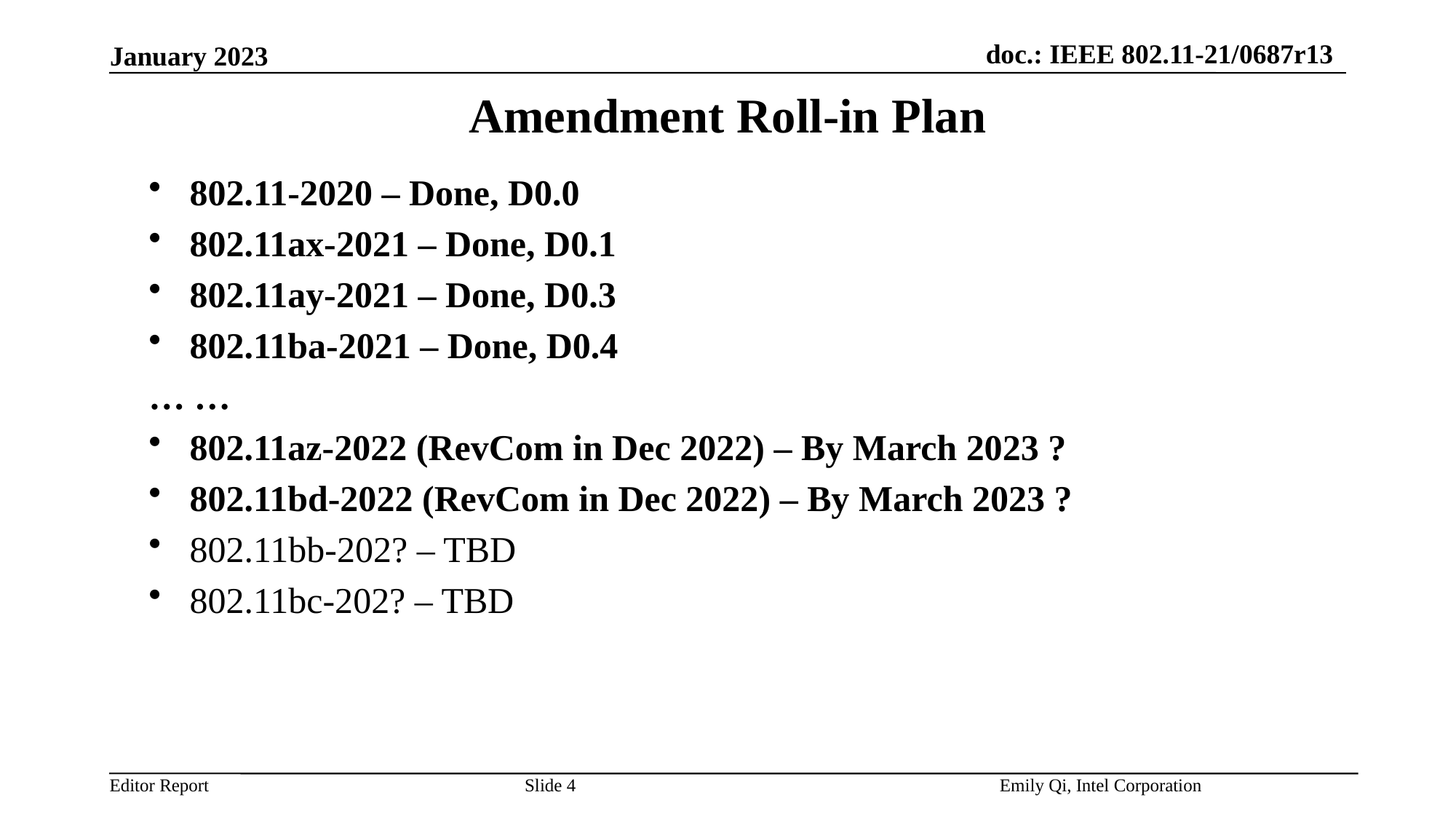

# Amendment Roll-in Plan
802.11-2020 – Done, D0.0
802.11ax-2021 – Done, D0.1
802.11ay-2021 – Done, D0.3
802.11ba-2021 – Done, D0.4
… …
802.11az-2022 (RevCom in Dec 2022) – By March 2023 ?
802.11bd-2022 (RevCom in Dec 2022) – By March 2023 ?
802.11bb-202? – TBD
802.11bc-202? – TBD

Slide 4
Emily Qi, Intel Corporation